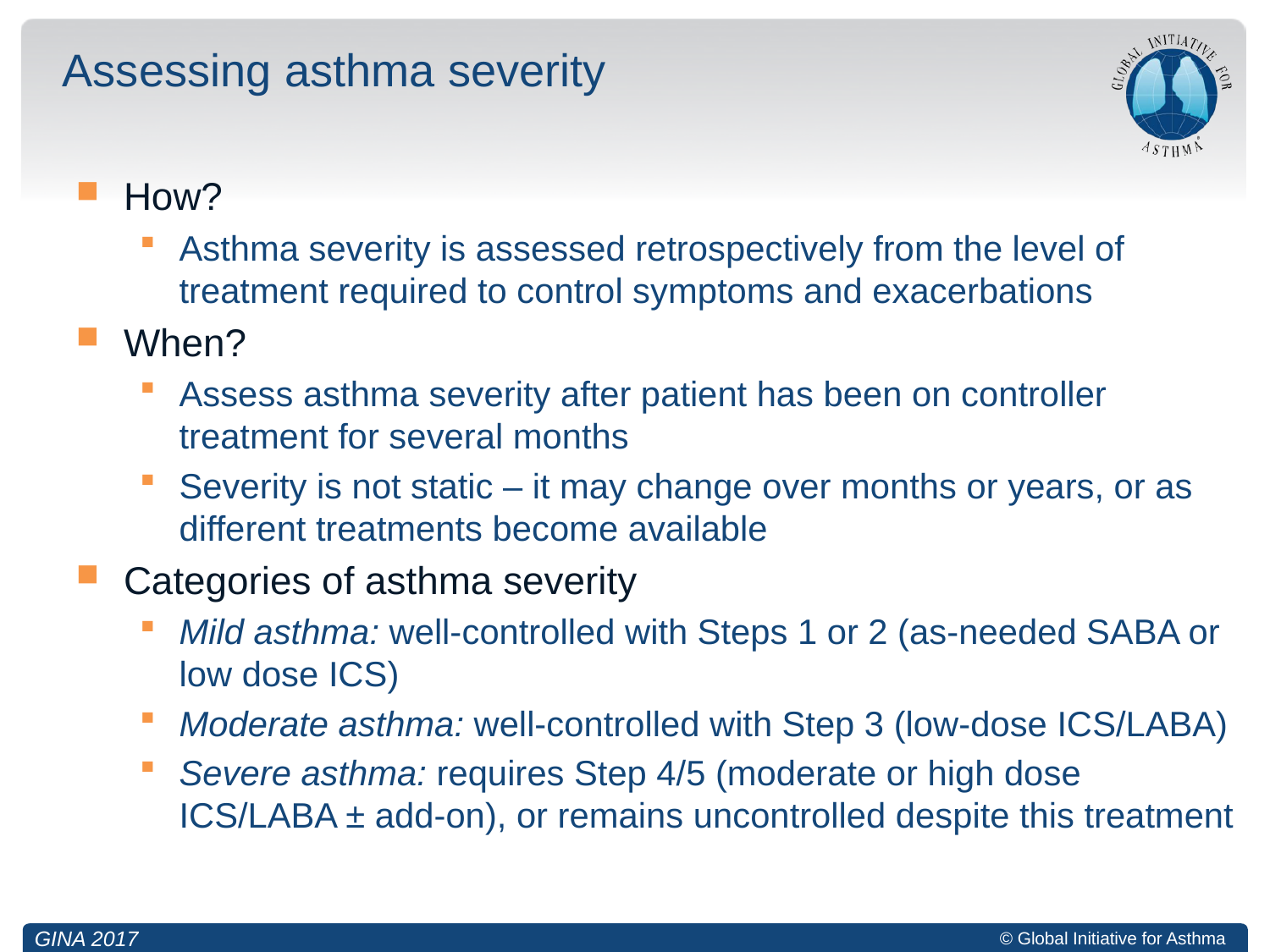

# Assessing asthma severity
How?
Asthma severity is assessed retrospectively from the level of treatment required to control symptoms and exacerbations
When?
Assess asthma severity after patient has been on controller treatment for several months
Severity is not static – it may change over months or years, or as different treatments become available
Categories of asthma severity
Mild asthma: well-controlled with Steps 1 or 2 (as-needed SABA or low dose ICS)
Moderate asthma: well-controlled with Step 3 (low-dose ICS/LABA)
Severe asthma: requires Step 4/5 (moderate or high dose ICS/LABA ± add-on), or remains uncontrolled despite this treatment

GINA 2017